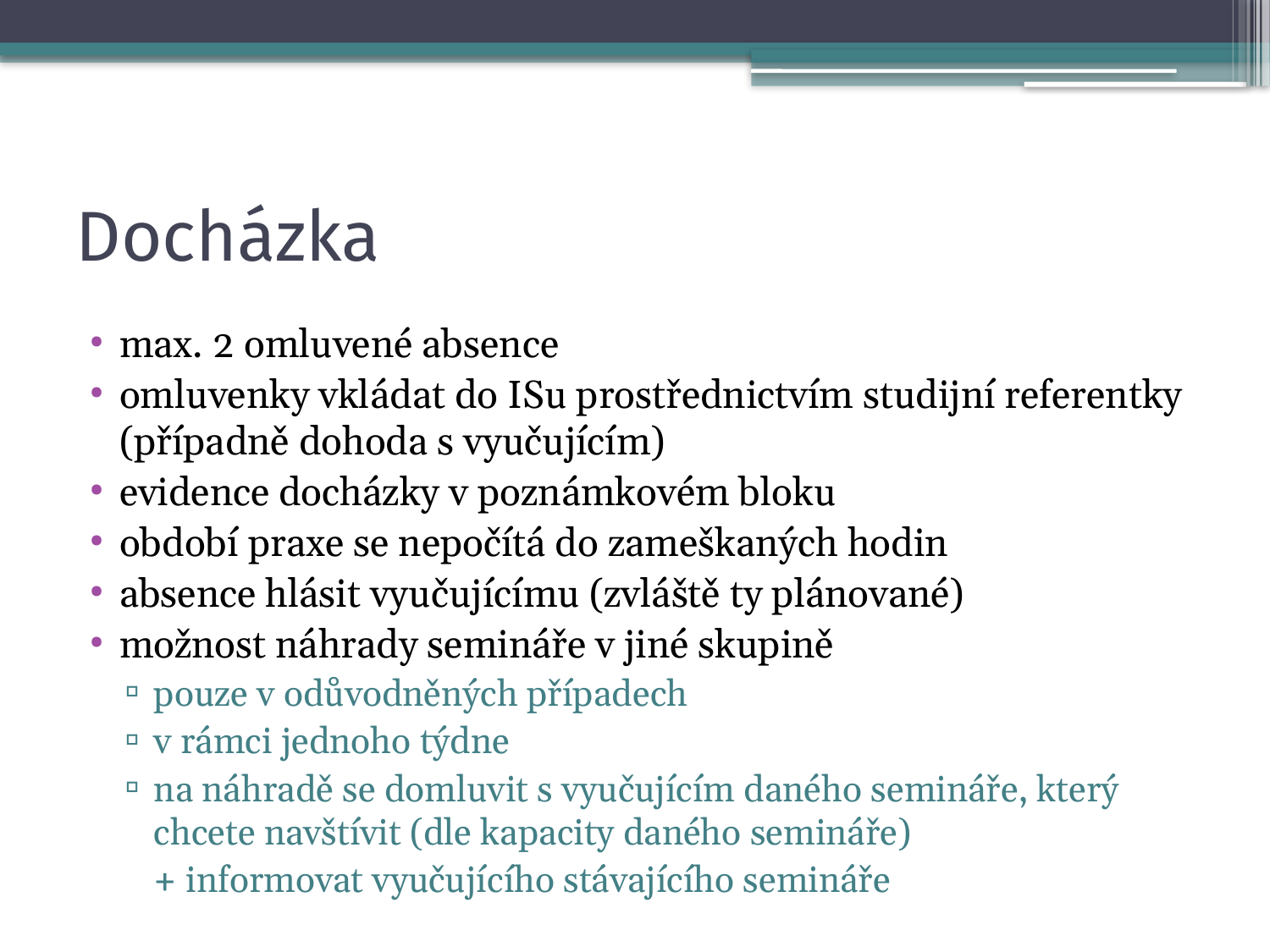

# Docházka
max. 2 omluvené absence
omluvenky vkládat do ISu prostřednictvím studijní referentky (případně dohoda s vyučujícím)
evidence docházky v poznámkovém bloku
období praxe se nepočítá do zameškaných hodin
absence hlásit vyučujícímu (zvláště ty plánované)
možnost náhrady semináře v jiné skupině
pouze v odůvodněných případech
v rámci jednoho týdne
na náhradě se domluvit s vyučujícím daného semináře, který chcete navštívit (dle kapacity daného semináře)
	+ informovat vyučujícího stávajícího semináře